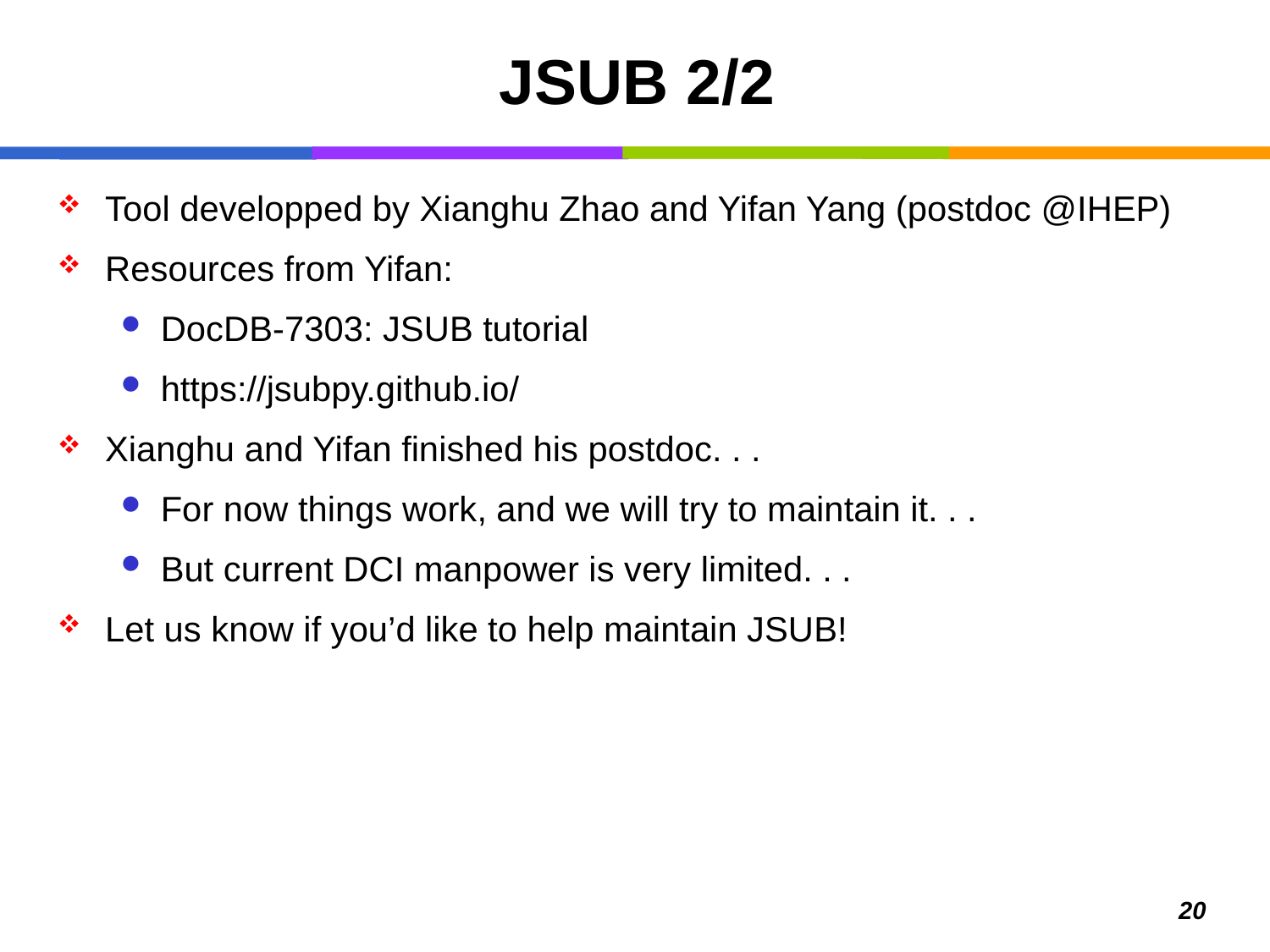

# JSUB 2/2
Tool developped by Xianghu Zhao and Yifan Yang (postdoc @IHEP)
Resources from Yifan:
DocDB-7303: JSUB tutorial
https://jsubpy.github.io/
Xianghu and Yifan finished his postdoc. . .
For now things work, and we will try to maintain it. . .
But current DCI manpower is very limited. . .
Let us know if you’d like to help maintain JSUB!
20